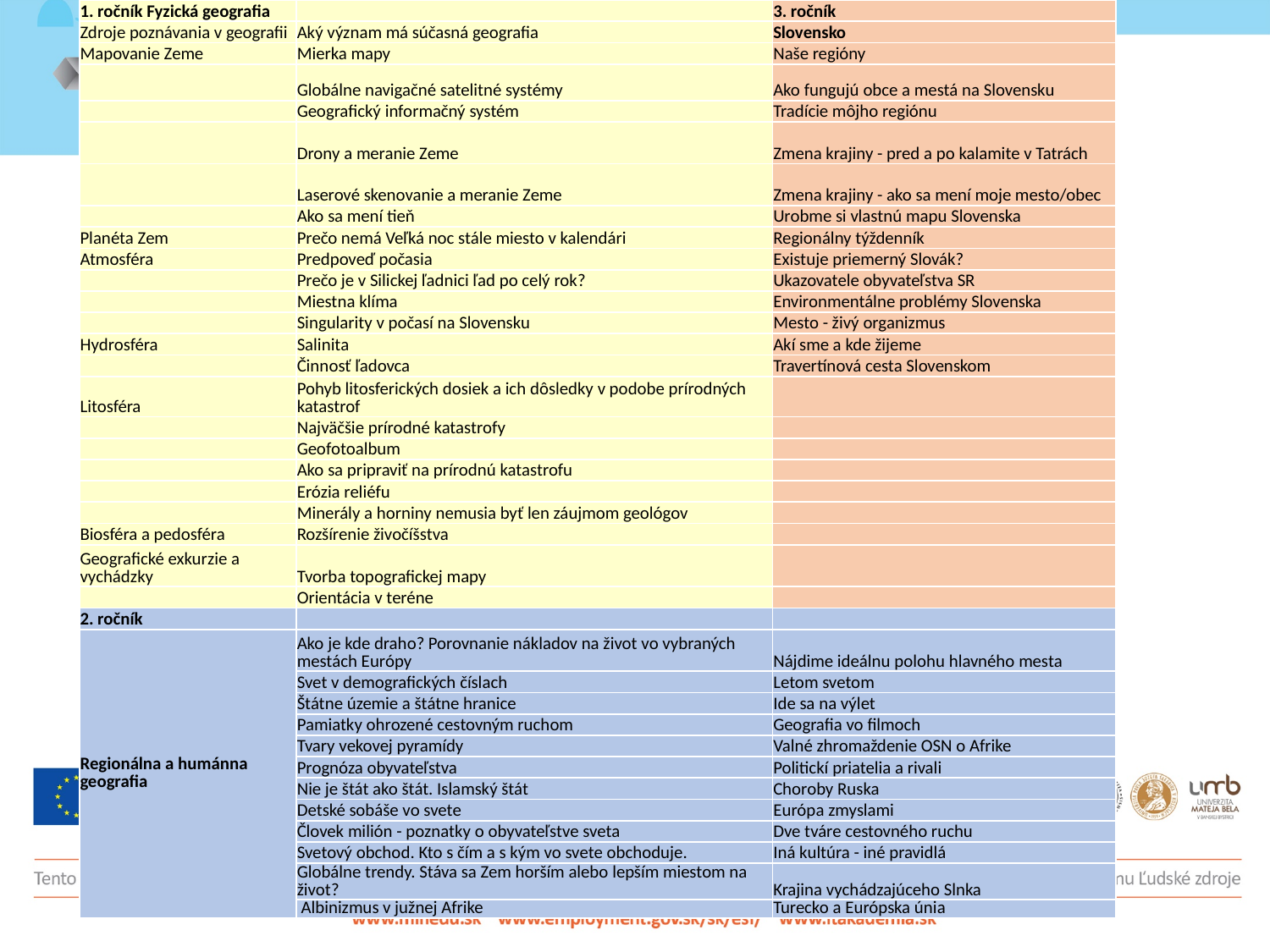

| 1. ročník Fyzická geografia |  | 3. ročník |
| --- | --- | --- |
| Zdroje poznávania v geografii | Aký význam má súčasná geografia | Slovensko |
| Mapovanie Zeme | Mierka mapy | Naše regióny |
|  | Globálne navigačné satelitné systémy | Ako fungujú obce a mestá na Slovensku |
|  | Geografický informačný systém | Tradície môjho regiónu |
|  | Drony a meranie Zeme | Zmena krajiny - pred a po kalamite v Tatrách |
|  | Laserové skenovanie a meranie Zeme | Zmena krajiny - ako sa mení moje mesto/obec |
|  | Ako sa mení tieň | Urobme si vlastnú mapu Slovenska |
| Planéta Zem | Prečo nemá Veľká noc stále miesto v kalendári | Regionálny týždenník |
| Atmosféra | Predpoveď počasia | Existuje priemerný Slovák? |
|  | Prečo je v Silickej ľadnici ľad po celý rok? | Ukazovatele obyvateľstva SR |
|  | Miestna klíma | Environmentálne problémy Slovenska |
|  | Singularity v počasí na Slovensku | Mesto - živý organizmus |
| Hydrosféra | Salinita | Akí sme a kde žijeme |
|  | Činnosť ľadovca | Travertínová cesta Slovenskom |
| Litosféra | Pohyb litosferických dosiek a ich dôsledky v podobe prírodných katastrof |  |
|  | Najväčšie prírodné katastrofy |  |
|  | Geofotoalbum |  |
|  | Ako sa pripraviť na prírodnú katastrofu |  |
|  | Erózia reliéfu |  |
|  | Minerály a horniny nemusia byť len záujmom geológov |  |
| Biosféra a pedosféra | Rozšírenie živočíšstva |  |
| Geografické exkurzie a vychádzky | Tvorba topografickej mapy |  |
|  | Orientácia v teréne |  |
| 2. ročník |  |  |
| Regionálna a humánna geografia | Ako je kde draho? Porovnanie nákladov na život vo vybraných mestách Európy | Nájdime ideálnu polohu hlavného mesta |
|  | Svet v demografických číslach | Letom svetom |
|  | Štátne územie a štátne hranice | Ide sa na výlet |
|  | Pamiatky ohrozené cestovným ruchom | Geografia vo filmoch |
|  | Tvary vekovej pyramídy | Valné zhromaždenie OSN o Afrike |
|  | Prognóza obyvateľstva | Politickí priatelia a rivali |
|  | Nie je štát ako štát. Islamský štát | Choroby Ruska |
|  | Detské sobáše vo svete | Európa zmyslami |
|  | Človek milión - poznatky o obyvateľstve sveta | Dve tváre cestovného ruchu |
|  | Svetový obchod. Kto s čím a s kým vo svete obchoduje. | Iná kultúra - iné pravidlá |
|  | Globálne trendy. Stáva sa Zem horším alebo lepším miestom na život? | Krajina vychádzajúceho Slnka |
|  | Albinizmus v južnej Afrike | Turecko a Európska únia |
#